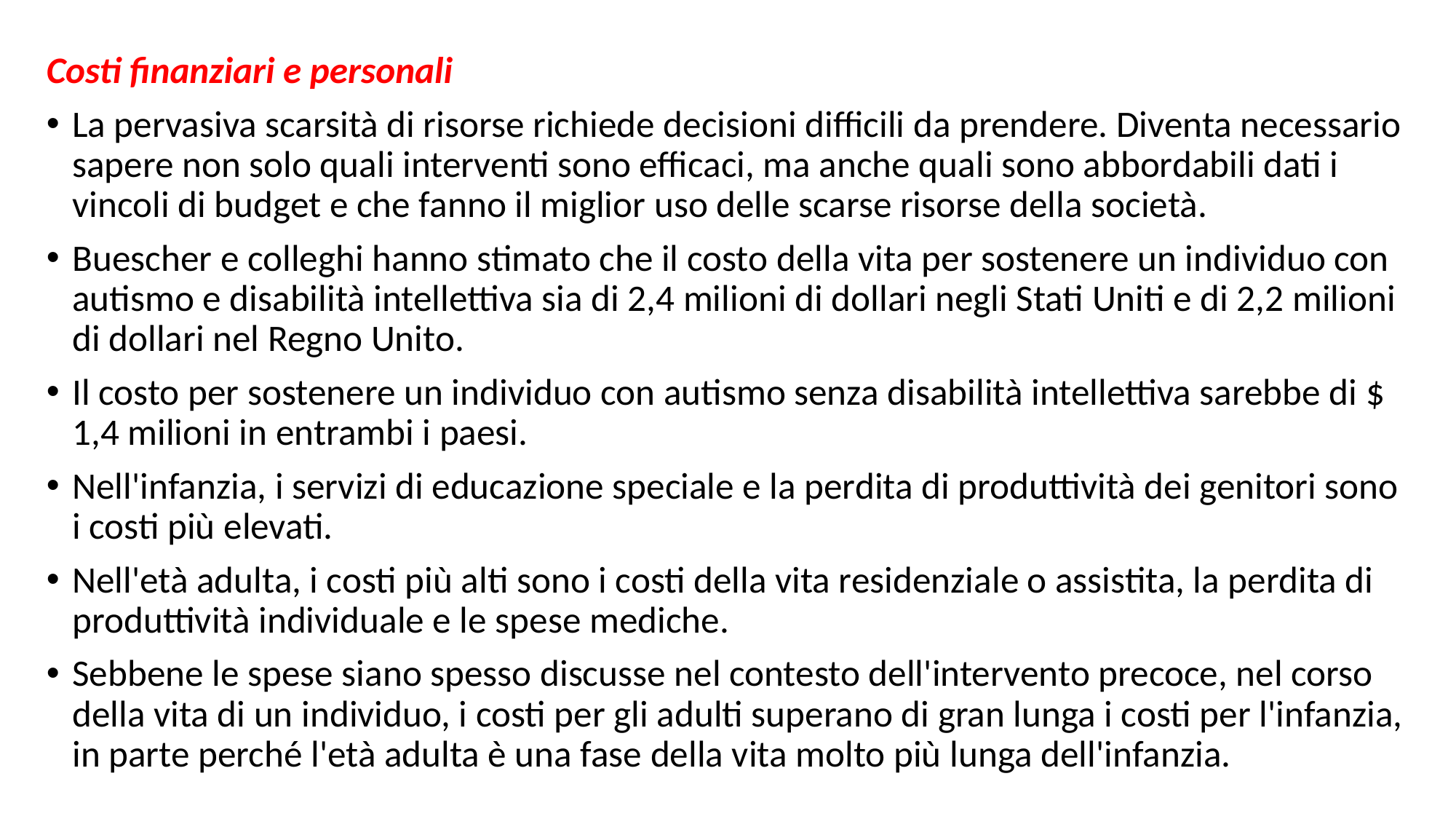

Costi finanziari e personali
La pervasiva scarsità di risorse richiede decisioni difficili da prendere. Diventa necessario sapere non solo quali interventi sono efficaci, ma anche quali sono abbordabili dati i vincoli di budget e che fanno il miglior uso delle scarse risorse della società.
Buescher e colleghi hanno stimato che il costo della vita per sostenere un individuo con autismo e disabilità intellettiva sia di 2,4 milioni di dollari negli Stati Uniti e di 2,2 milioni di dollari nel Regno Unito.
Il costo per sostenere un individuo con autismo senza disabilità intellettiva sarebbe di $ 1,4 milioni in entrambi i paesi.
Nell'infanzia, i servizi di educazione speciale e la perdita di produttività dei genitori sono i costi più elevati.
Nell'età adulta, i costi più alti sono i costi della vita residenziale o assistita, la perdita di produttività individuale e le spese mediche.
Sebbene le spese siano spesso discusse nel contesto dell'intervento precoce, nel corso della vita di un individuo, i costi per gli adulti superano di gran lunga i costi per l'infanzia, in parte perché l'età adulta è una fase della vita molto più lunga dell'infanzia.